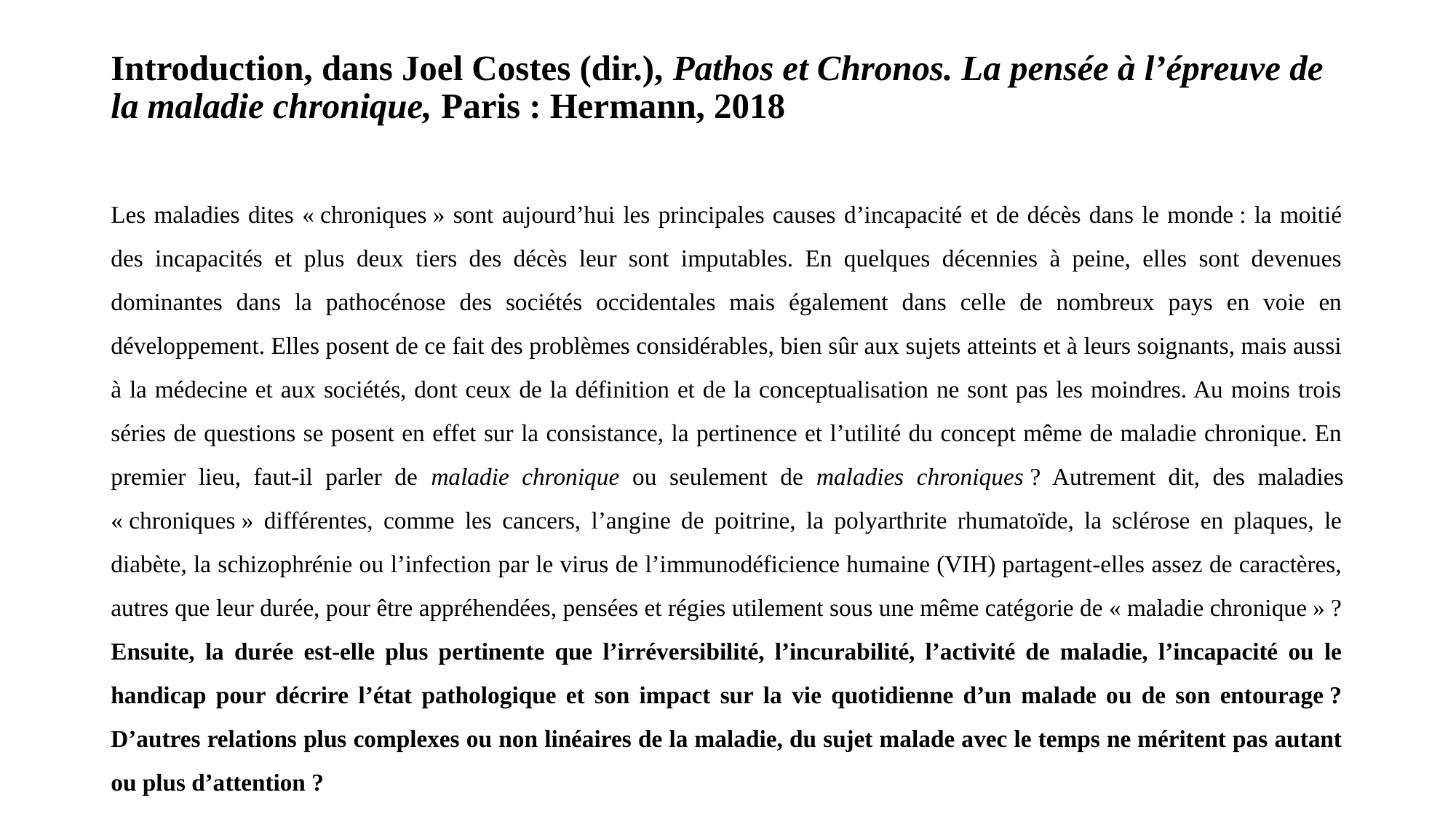

# Introduction, dans Joel Costes (dir.), Pathos et Chronos. La pensée à l’épreuve de la maladie chronique, Paris : Hermann, 2018
Les maladies dites « chroniques » sont aujourd’hui les principales causes d’incapacité et de décès dans le monde : la moitié des incapacités et plus deux tiers des décès leur sont imputables. En quelques décennies à peine, elles sont devenues dominantes dans la pathocénose des sociétés occidentales mais également dans celle de nombreux pays en voie en développement. Elles posent de ce fait des problèmes considérables, bien sûr aux sujets atteints et à leurs soignants, mais aussi à la médecine et aux sociétés, dont ceux de la définition et de la conceptualisation ne sont pas les moindres. Au moins trois séries de questions se posent en effet sur la consistance, la pertinence et l’utilité du concept même de maladie chronique. En premier lieu, faut-il parler de maladie chronique ou seulement de maladies chroniques ? Autrement dit, des maladies « chroniques » différentes, comme les cancers, l’angine de poitrine, la polyarthrite rhumatoïde, la sclérose en plaques, le diabète, la schizophrénie ou l’infection par le virus de l’immunodéficience humaine (VIH) partagent-elles assez de caractères, autres que leur durée, pour être appréhendées, pensées et régies utilement sous une même catégorie de « maladie chronique » ? Ensuite, la durée est-elle plus pertinente que l’irréversibilité, l’incurabilité, l’activité de maladie, l’incapacité ou le handicap pour décrire l’état pathologique et son impact sur la vie quotidienne d’un malade ou de son entourage ? D’autres relations plus complexes ou non linéaires de la maladie, du sujet malade avec le temps ne méritent pas autant ou plus d’attention ?